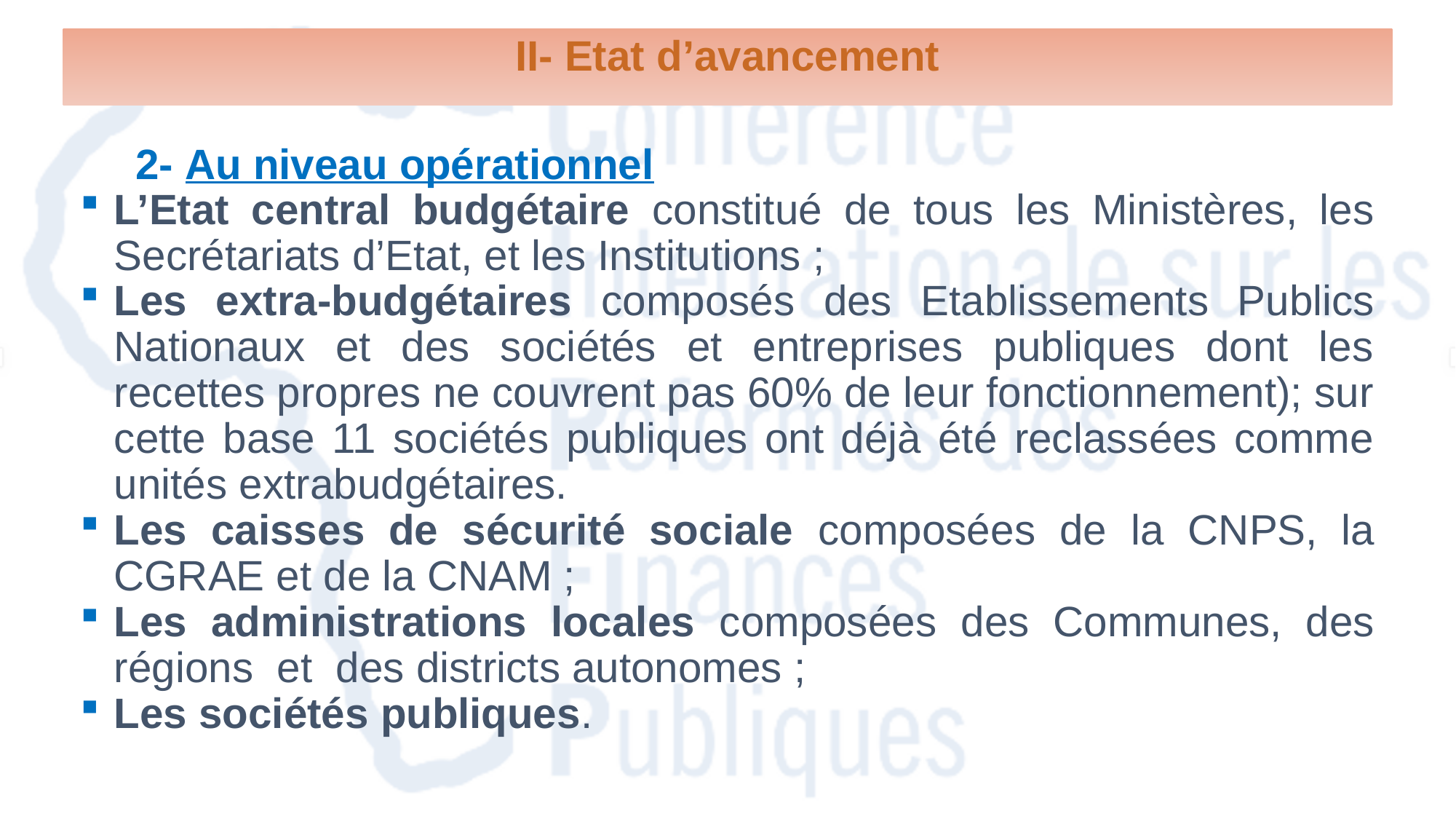

II- Etat d’avancement

 2- Au niveau opérationnel
L’Etat central budgétaire constitué de tous les Ministères, les Secrétariats d’Etat, et les Institutions ;
Les extra-budgétaires composés des Etablissements Publics Nationaux et des sociétés et entreprises publiques dont les recettes propres ne couvrent pas 60% de leur fonctionnement); sur cette base 11 sociétés publiques ont déjà été reclassées comme unités extrabudgétaires.
Les caisses de sécurité sociale composées de la CNPS, la CGRAE et de la CNAM ;
Les administrations locales composées des Communes, des régions  et  des districts autonomes ;
Les sociétés publiques.